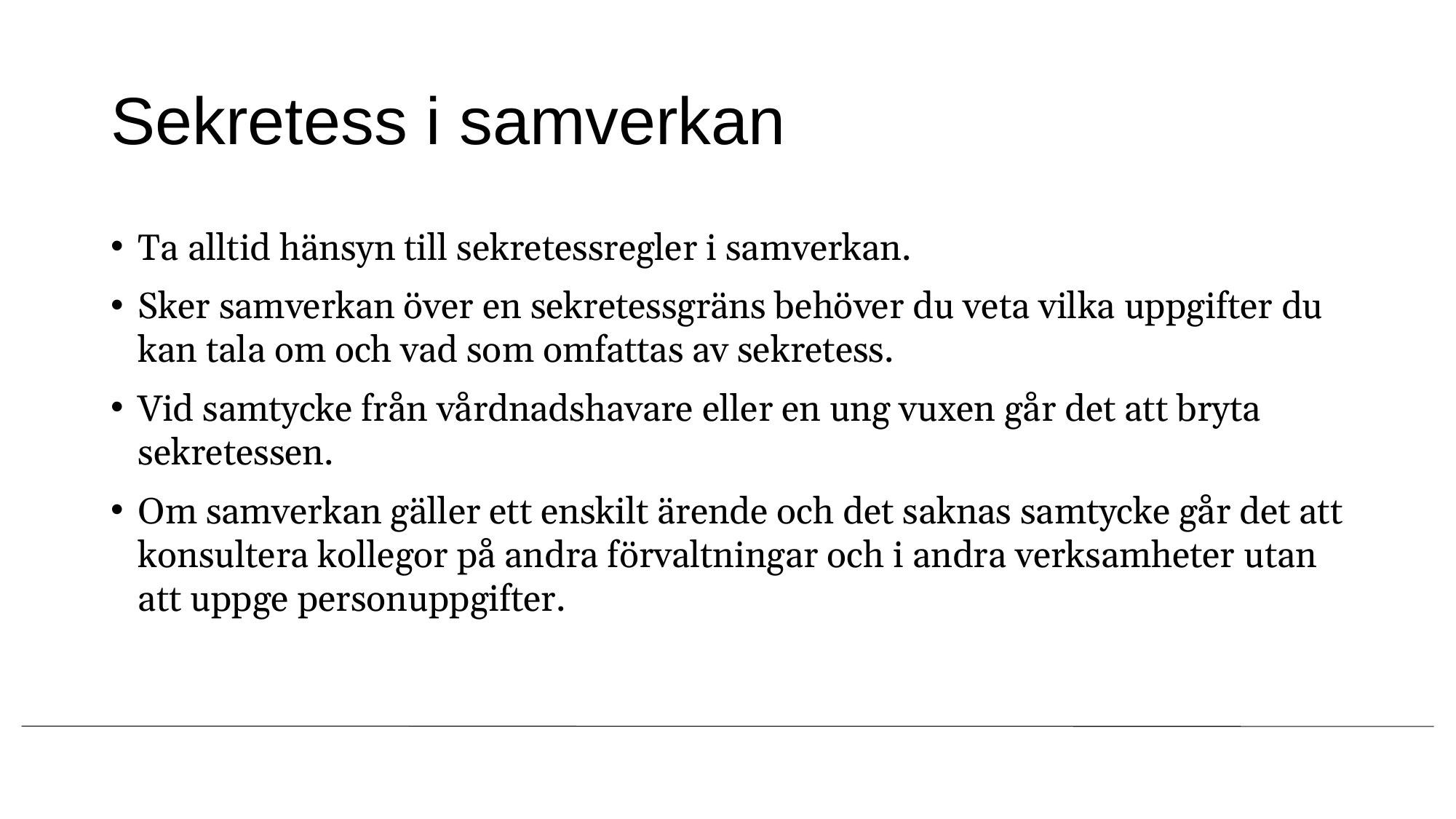

# Sekretess i samverkan
Ta alltid hänsyn till sekretessregler i samverkan.
Sker samverkan över en sekretessgräns behöver du veta vilka uppgifter du kan tala om och vad som omfattas av sekretess.
Vid samtycke från vårdnadshavare eller en ung vuxen går det att bryta sekretessen.
Om samverkan gäller ett enskilt ärende och det saknas samtycke går det att konsultera kollegor på andra förvaltningar och i andra verksamheter utan att uppge personuppgifter.